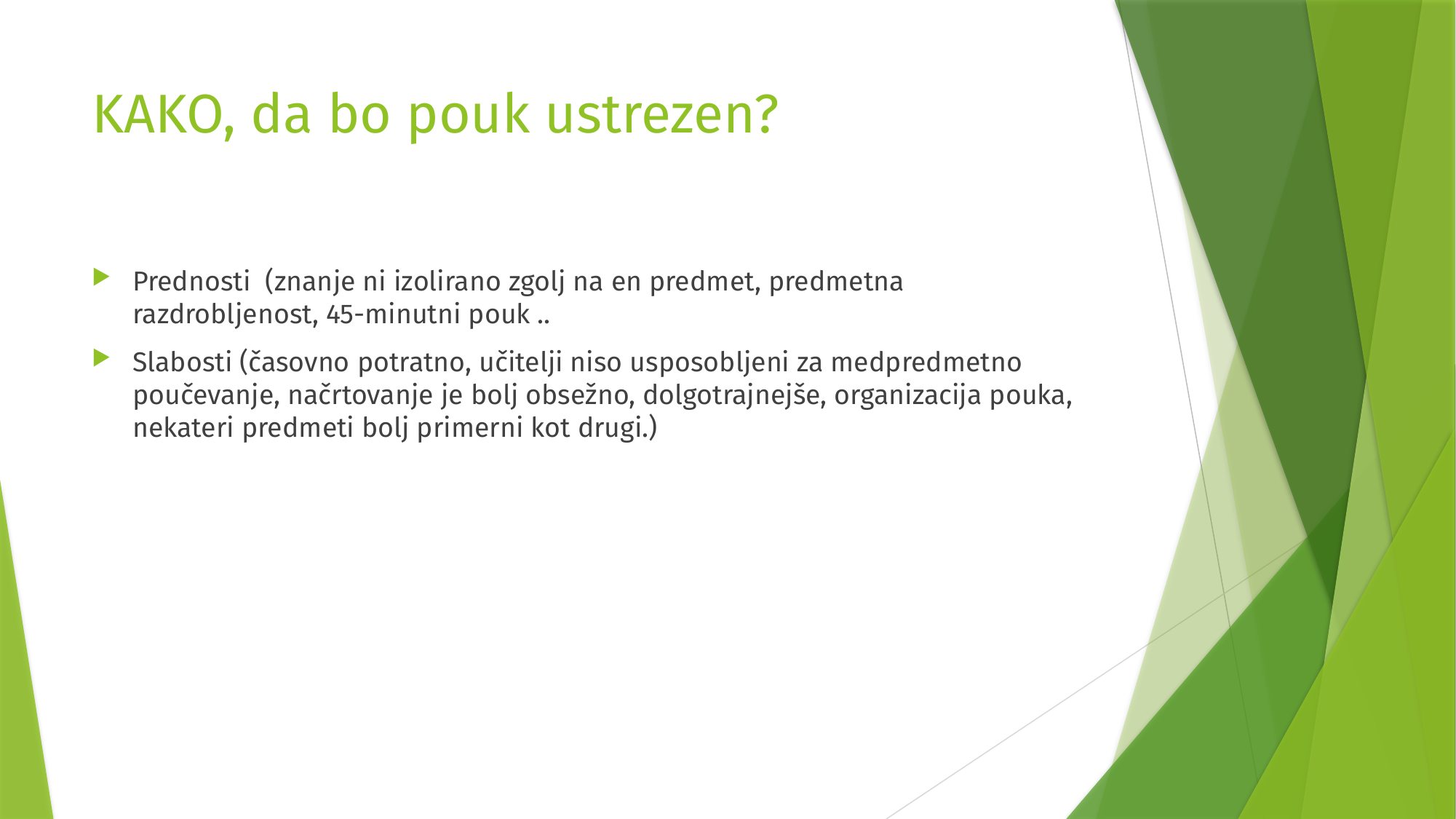

# KAKO, da bo pouk ustrezen?
Prednosti  (znanje ni izolirano zgolj na en predmet, predmetna razdrobljenost, 45-minutni pouk ..
Slabosti (časovno potratno, učitelji niso usposobljeni za medpredmetno poučevanje, načrtovanje je bolj obsežno, dolgotrajnejše, organizacija pouka,  nekateri predmeti bolj primerni kot drugi.)